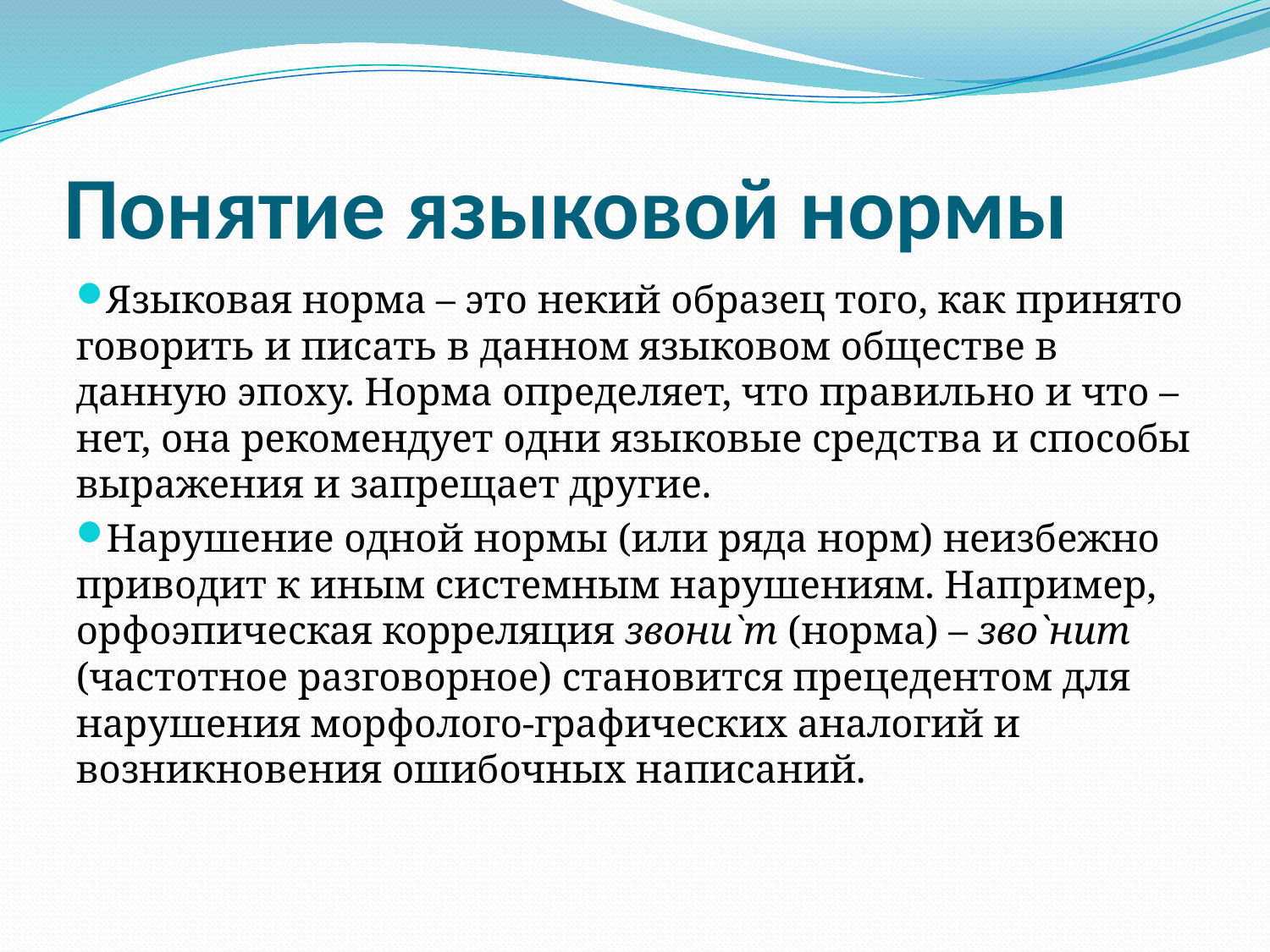

# Понятие языковой нормы
Языковая норма – это некий образец того, как принято говорить и писать в данном языковом обществе в данную эпоху. Норма определяет, что правильно и что – нет, она рекомендует одни языковые средства и способы выражения и запрещает другие.
Нарушение одной нормы (или ряда норм) неизбежно приводит к иным системным нарушениям. Например, орфоэпическая корреляция звони`т (норма) – зво`нит (частотное разговорное) становится прецедентом для нарушения морфолого-графических аналогий и возникновения ошибочных написаний.